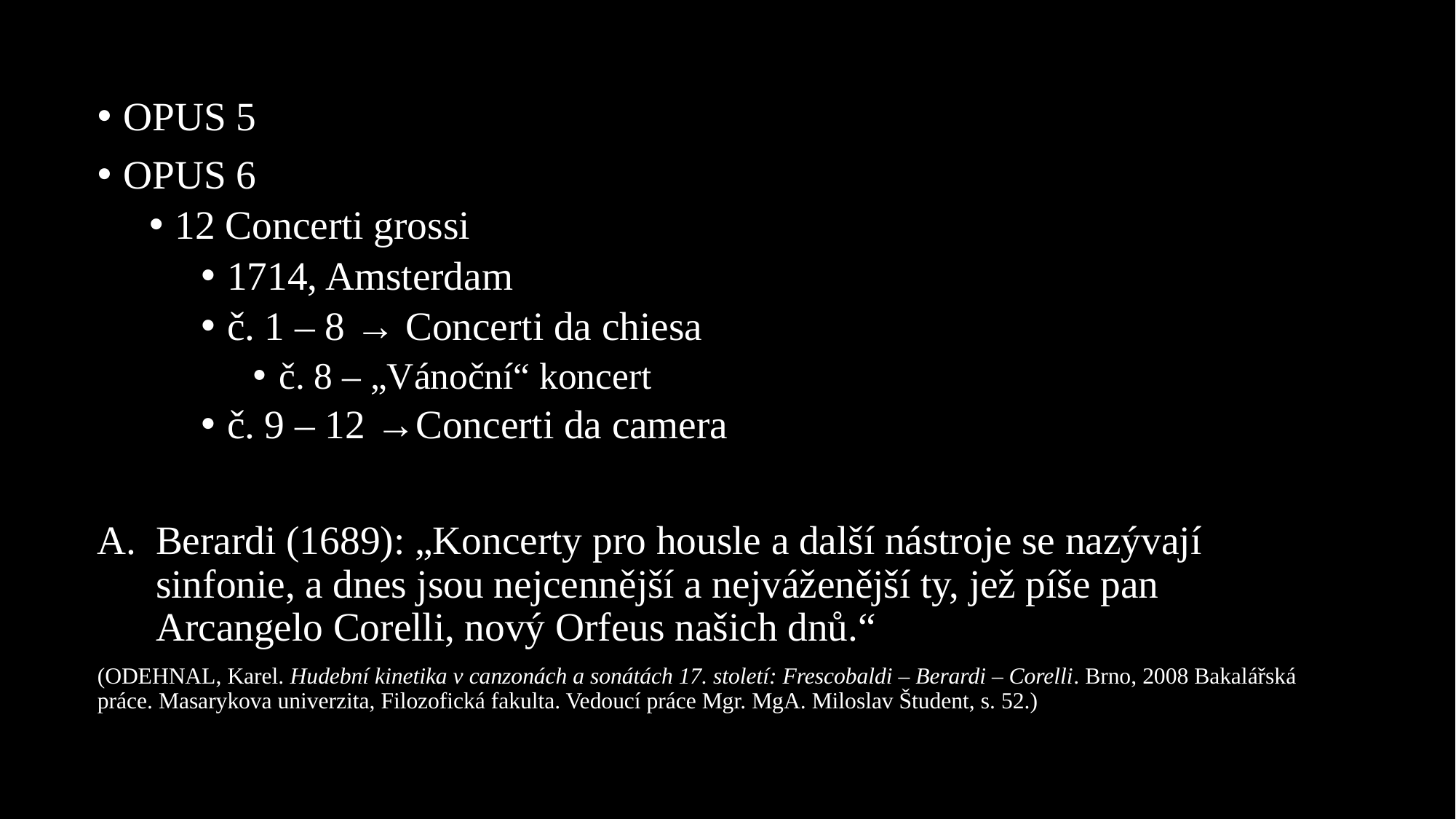

OPUS 5
OPUS 6
12 Concerti grossi
1714, Amsterdam
č. 1 – 8 → Concerti da chiesa
č. 8 – „Vánoční“ koncert
č. 9 – 12 →Concerti da camera

Berardi (1689): „Koncerty pro housle a další nástroje se nazývají sinfonie, a dnes jsou nejcennější a nejváženější ty, jež píše pan Arcangelo Corelli, nový Orfeus našich dnů.“
(ODEHNAL, Karel. Hudební kinetika v canzonách a sonátách 17. století: Frescobaldi – Berardi – Corelli. Brno, 2008 Bakalářská práce. Masarykova univerzita, Filozofická fakulta. Vedoucí práce Mgr. MgA. Miloslav Študent, s. 52.)